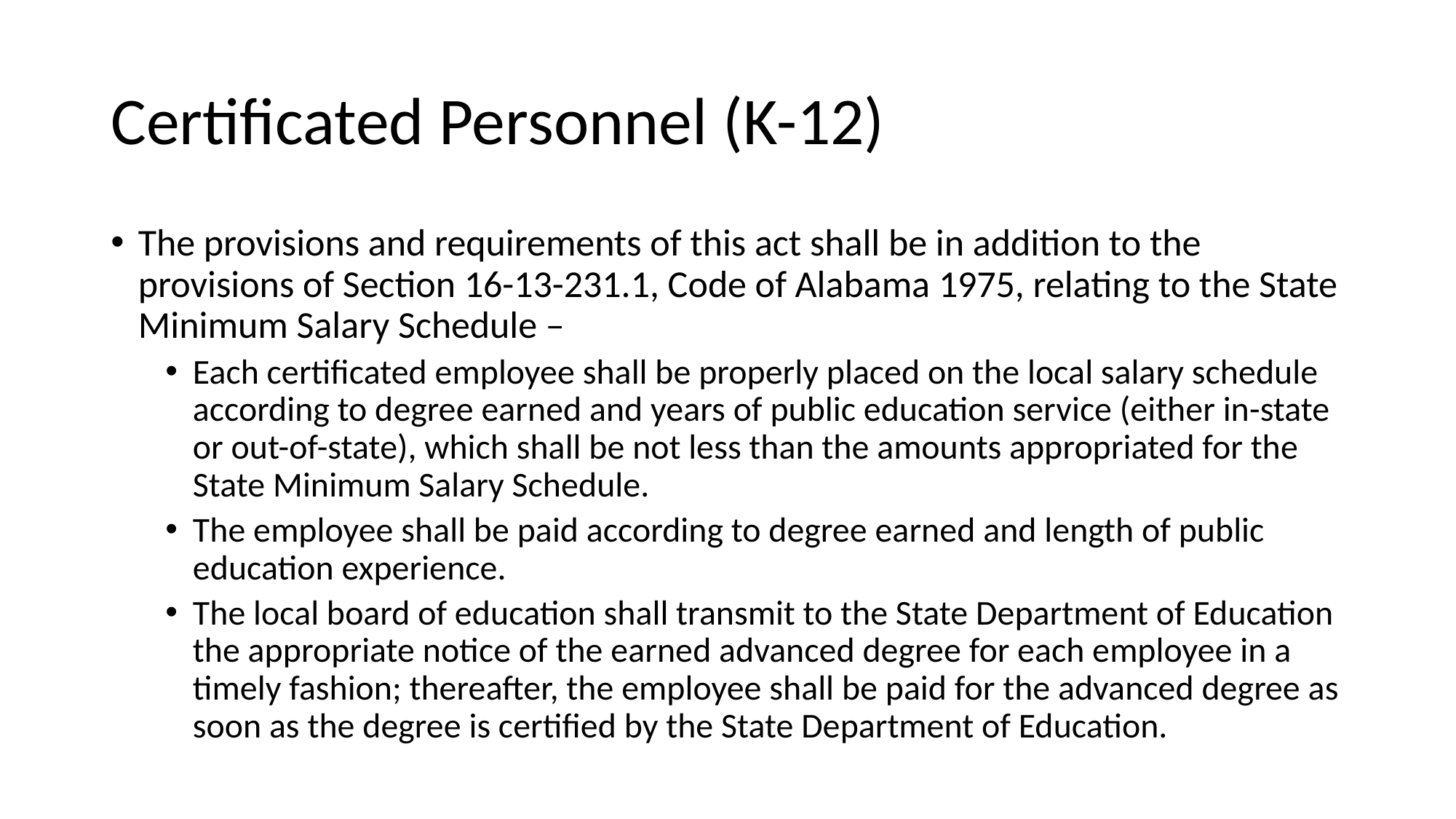

# Certificated Personnel (K-12)
The provisions and requirements of this act shall be in addition to the provisions of Section 16-13-231.1, Code of Alabama 1975, relating to the State Minimum Salary Schedule –
Each certificated employee shall be properly placed on the local salary schedule according to degree earned and years of public education service (either in-state or out-of-state), which shall be not less than the amounts appropriated for the State Minimum Salary Schedule.
The employee shall be paid according to degree earned and length of public education experience.
The local board of education shall transmit to the State Department of Education the appropriate notice of the earned advanced degree for each employee in a timely fashion; thereafter, the employee shall be paid for the advanced degree as soon as the degree is certified by the State Department of Education.